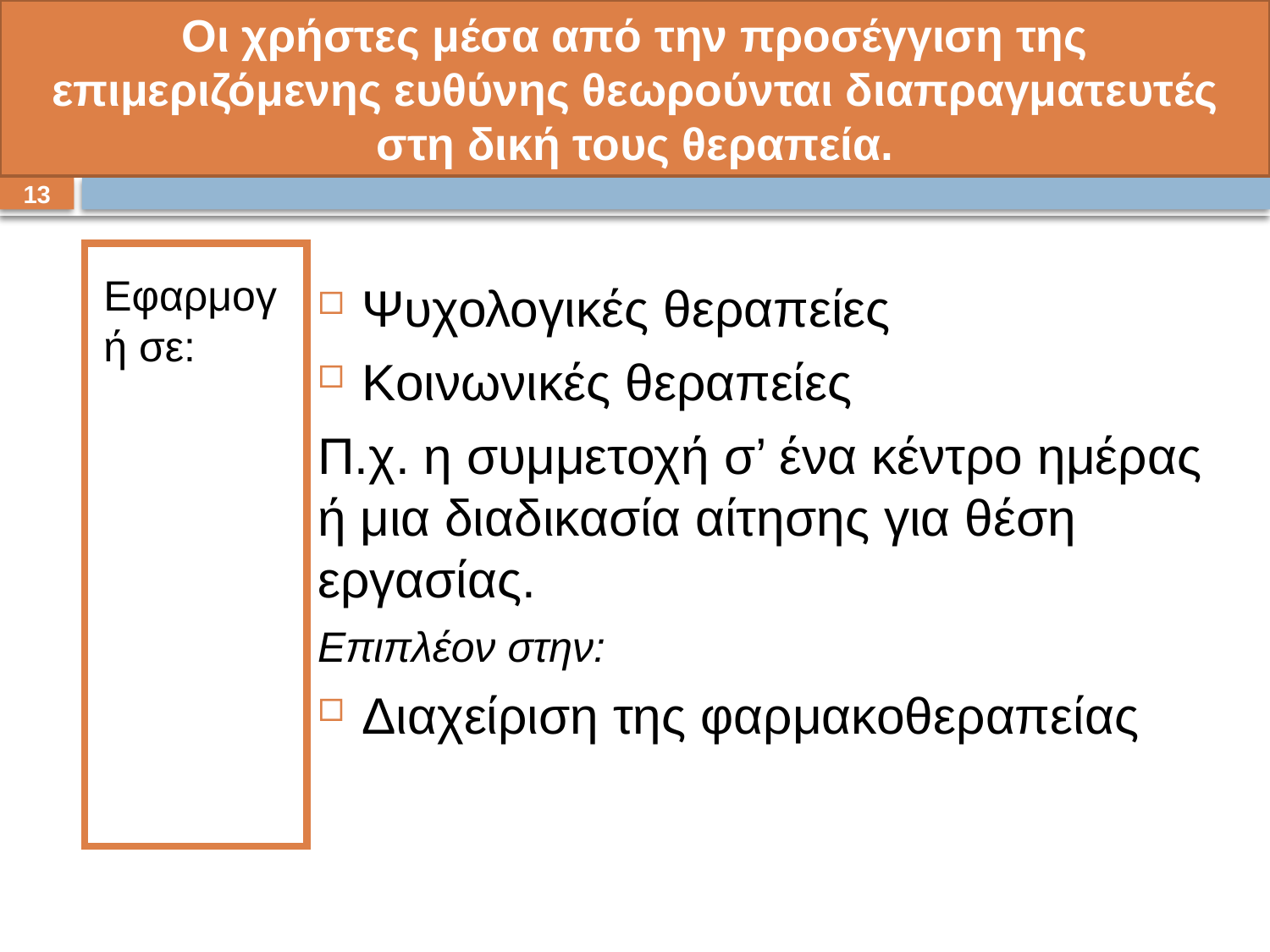

# Οι χρήστες μέσα από την προσέγγιση της επιμεριζόμενης ευθύνης θεωρούνται διαπραγματευτές στη δική τους θεραπεία.
13

Ψυχολογικές θεραπείες
Κοινωνικές θεραπείες
Π.χ. η συμμετοχή σ’ ένα κέντρο ημέρας ή μια διαδικασία αίτησης για θέση εργασίας.
Επιπλέον στην:
Διαχείριση της φαρμακοθεραπείας

Εφαρμογή σε: